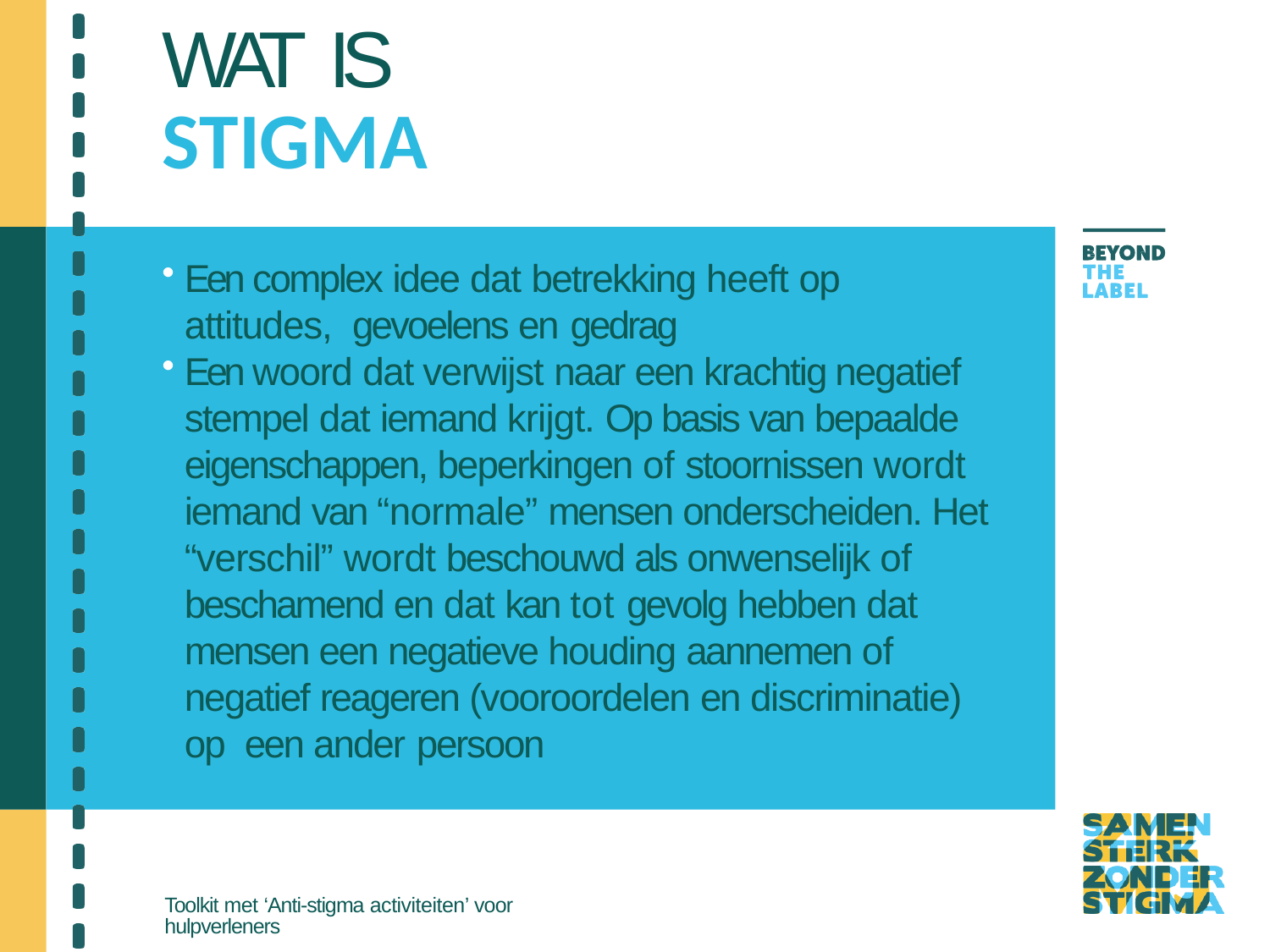

# WAT IS
STIGMA

Een complex idee dat betrekking heeft op attitudes,  gevoelens en gedrag
Een woord dat verwijst naar een krachtig negatief  stempel dat iemand krijgt. Op basis van bepaalde  eigenschappen, beperkingen of stoornissen wordt  iemand van “normale” mensen onderscheiden. Het  “verschil” wordt beschouwd als onwenselijk of  beschamend en dat kan tot gevolg hebben dat  mensen een negatieve houding aannemen of  negatief reageren (vooroordelen en discriminatie) op  een ander persoon

Toolkit met ‘Anti-stigma activiteiten’ voor hulpverleners